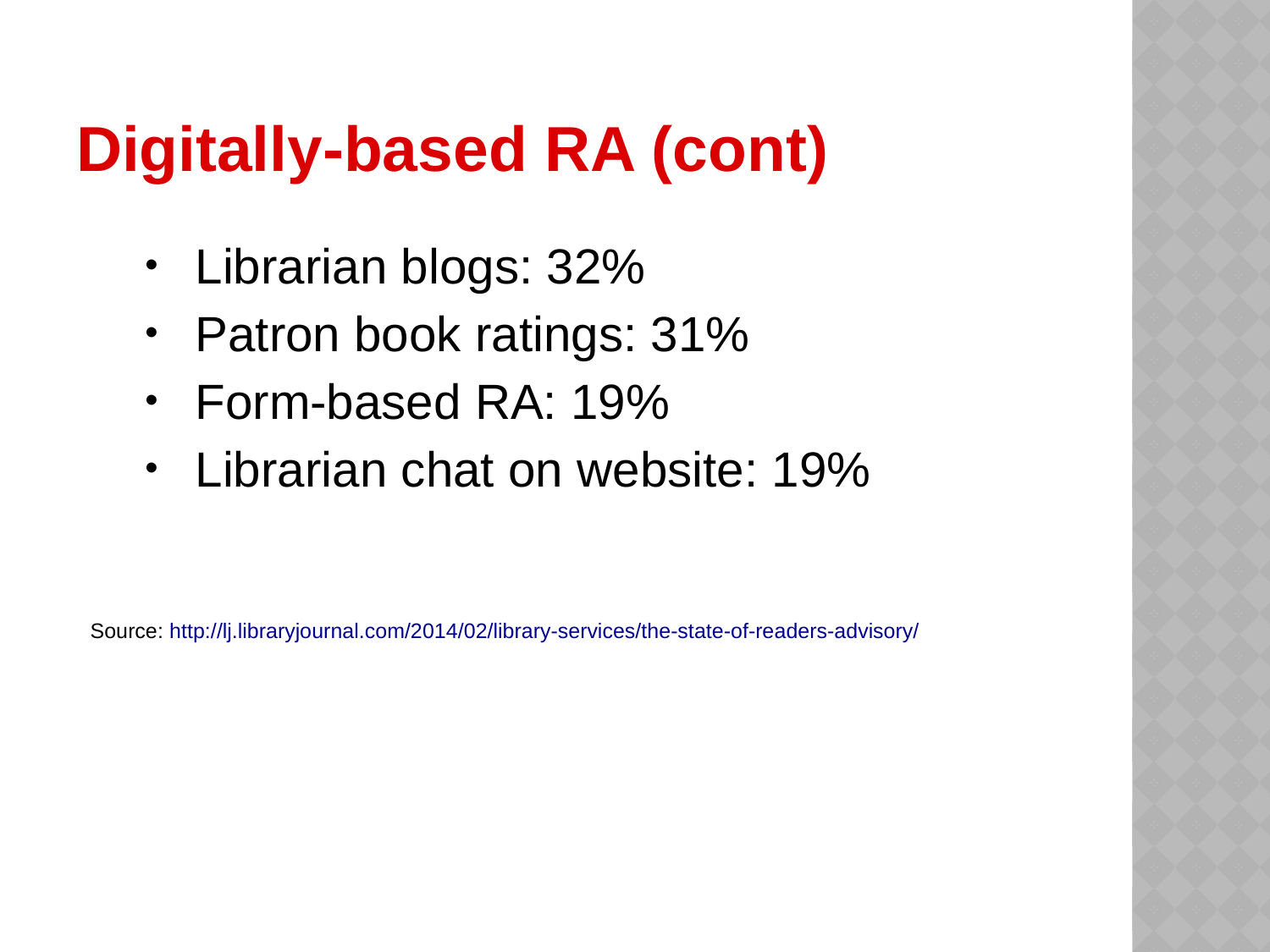

# Digitally-based RA (cont)
Librarian blogs: 32%
Patron book ratings: 31%
Form-based RA: 19%
Librarian chat on website: 19%

Source: http://lj.libraryjournal.com/2014/02/library-services/the-state-of-readers-advisory/